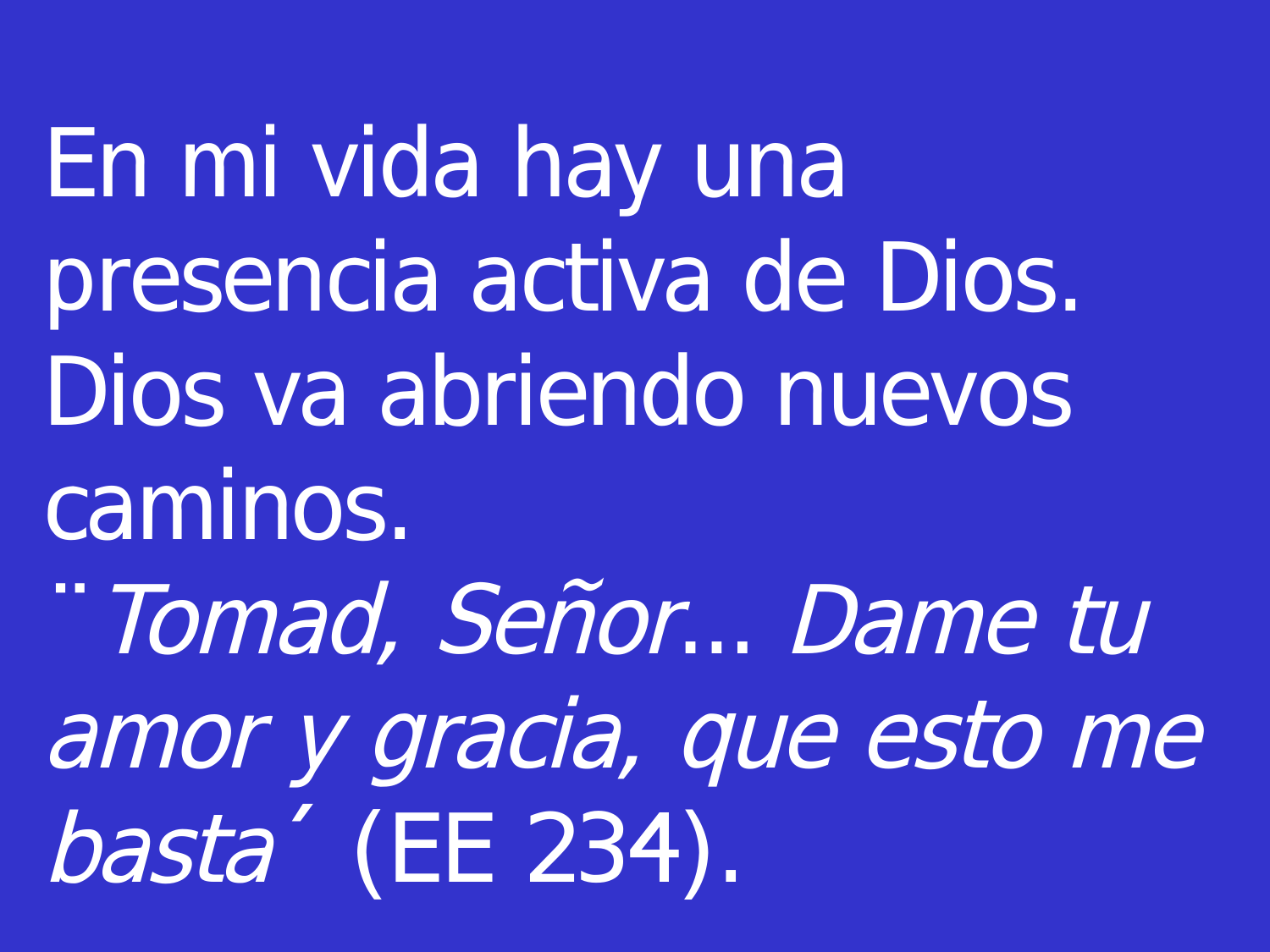

En mi vida hay una presencia activa de Dios. Dios va abriendo nuevos caminos.
¨Tomad, Señor… Dame tu amor y gracia, que esto me basta´ (EE 234).